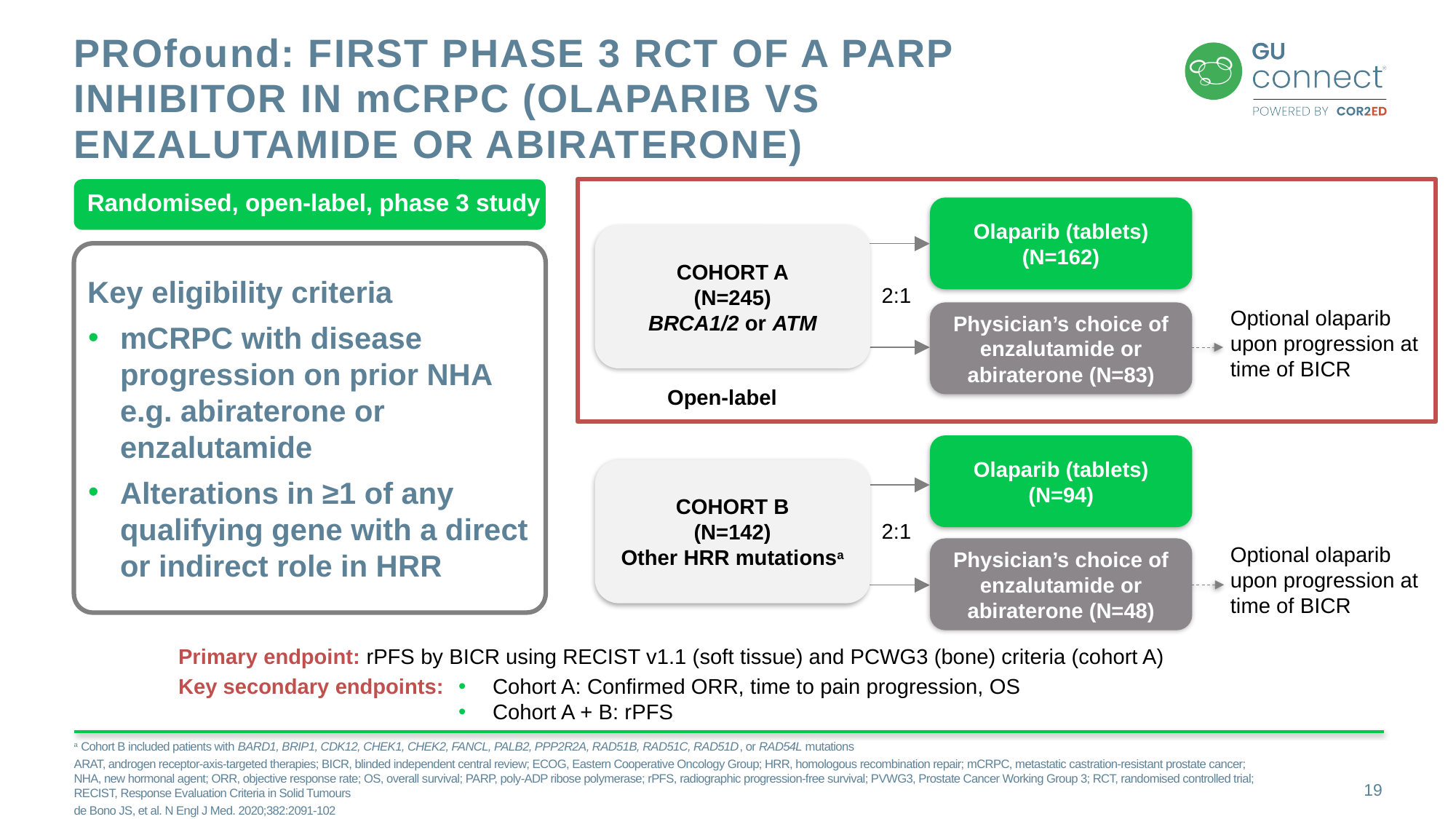

# PROfound: First Phase 3 RCT of a PARP Inhibitor in mCRPC (Olaparib vs Enzalutamide or Abiraterone)
Randomised, open-label, phase 3 study

Olaparib (tablets)
(N=162)
COHORT A
(N=245)
BRCA1/2 or ATM
Key eligibility criteria
mCRPC with disease progression on prior NHA e.g. abiraterone or enzalutamide
Alterations in ≥1 of any qualifying gene with a direct or indirect role in HRR
2:1
Optional olaparib
upon progression at time of BICR
Physician’s choice of enzalutamide or abiraterone (N=83)
Open-label
Olaparib (tablets)
(N=94)
COHORT B
(N=142)
Other HRR mutationsa
2:1
Optional olaparib
upon progression at time of BICR
Physician’s choice of enzalutamide or abiraterone (N=48)
Primary endpoint: rPFS by BICR using RECIST v1.1 (soft tissue) and PCWG3 (bone) criteria (cohort A)
Key secondary endpoints:
Cohort A: Confirmed ORR, time to pain progression, OS
Cohort A + B: rPFS
a Cohort B included patients with BARD1, BRIP1, CDK12, CHEK1, CHEK2, FANCL, PALB2, PPP2R2A, RAD51B, RAD51C, RAD51D, or RAD54L mutations
ARAT, androgen receptor-axis-targeted therapies; BICR, blinded independent central review; ECOG, Eastern Cooperative Oncology Group; HRR, homologous recombination repair; mCRPC, metastatic castration-resistant prostate cancer;
NHA, new hormonal agent; ORR, objective response rate; OS, overall survival; PARP, poly-ADP ribose polymerase; rPFS, radiographic progression-free survival; PVWG3, Prostate Cancer Working Group 3; RCT, randomised controlled trial;
RECIST, Response Evaluation Criteria in Solid Tumours
de Bono JS, et al. N Engl J Med. 2020;382:2091-102
19